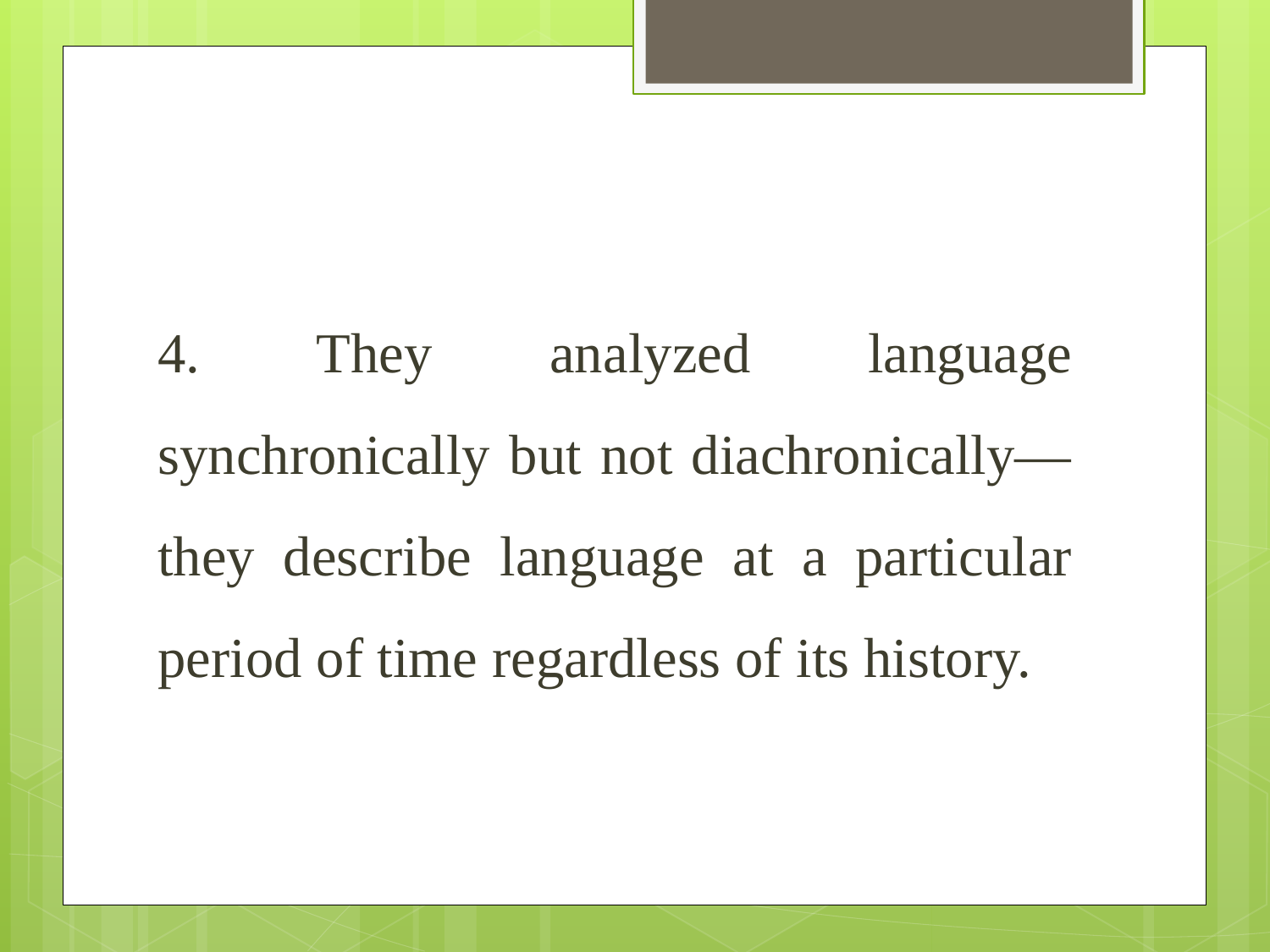

4. They analyzed language synchronically but not diachronically—they describe language at a particular period of time regardless of its history.